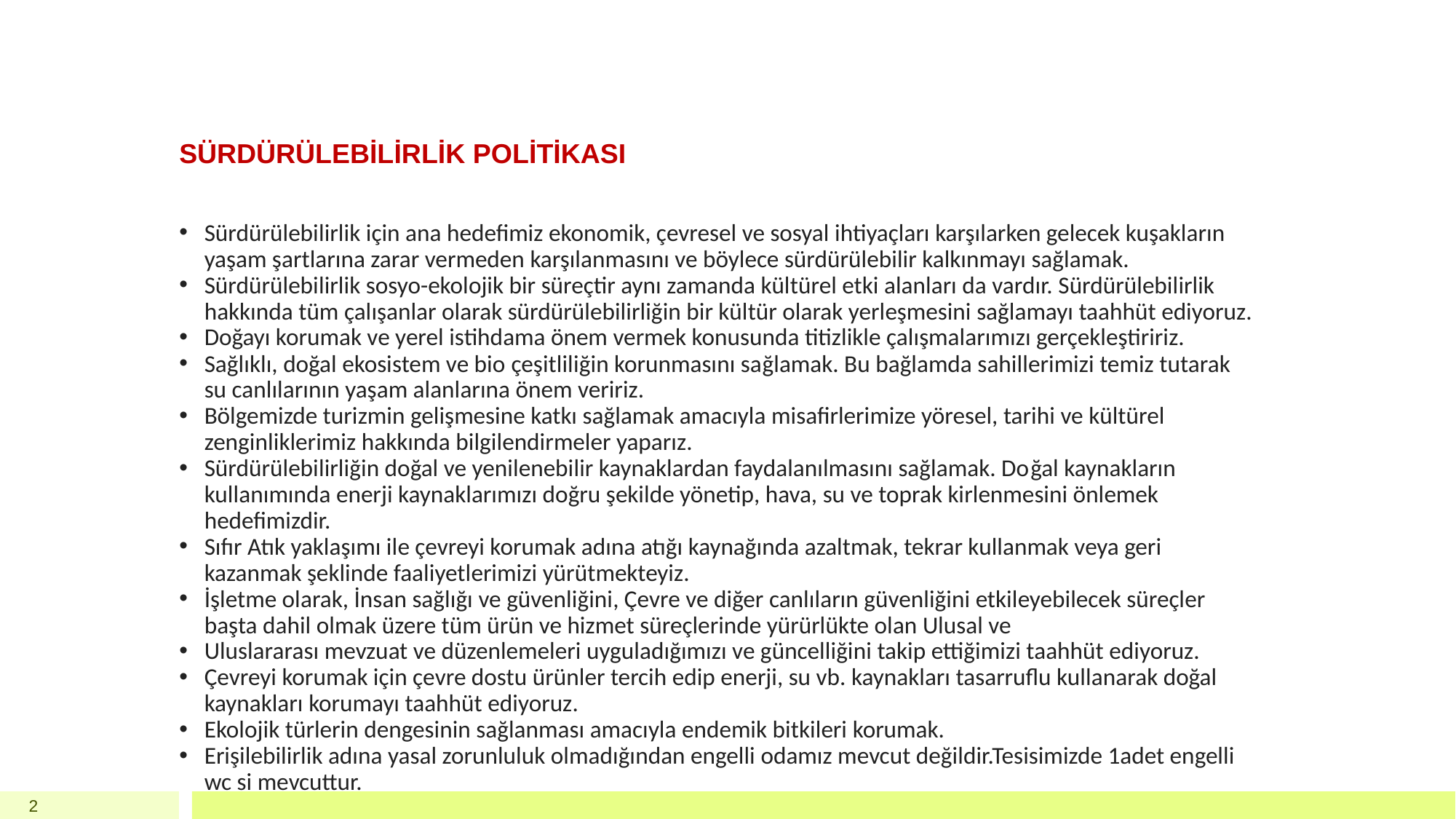

# SÜRDÜRÜLEBİLİRLİK POLİTİKASI

Sürdürülebilirlik için ana hedefimiz ekonomik, çevresel ve sosyal ihtiyaçları karşılarken gelecek kuşakların yaşam şartlarına zarar vermeden karşılanmasını ve böylece sürdürülebilir kalkınmayı sağlamak.
Sürdürülebilirlik sosyo-ekolojik bir süreçtir aynı zamanda kültürel etki alanları da vardır. Sürdürülebilirlik hakkında tüm çalışanlar olarak sürdürülebilirliğin bir kültür olarak yerleşmesini sağlamayı taahhüt ediyoruz.
Doğayı korumak ve yerel istihdama önem vermek konusunda titizlikle çalışmalarımızı gerçekleştiririz.
Sağlıklı, doğal ekosistem ve bio çeşitliliğin korunmasını sağlamak. Bu bağlamda sahillerimizi temiz tutarak su canlılarının yaşam alanlarına önem veririz.
Bölgemizde turizmin gelişmesine katkı sağlamak amacıyla misafirlerimize yöresel, tarihi ve kültürel zenginliklerimiz hakkında bilgilendirmeler yaparız.
Sürdürülebilirliğin doğal ve yenilenebilir kaynaklardan faydalanılmasını sağlamak. Doğal kaynakların kullanımında enerji kaynaklarımızı doğru şekilde yönetip, hava, su ve toprak kirlenmesini önlemek hedefimizdir.
Sıfır Atık yaklaşımı ile çevreyi korumak adına atığı kaynağında azaltmak, tekrar kullanmak veya geri kazanmak şeklinde faaliyetlerimizi yürütmekteyiz.
İşletme olarak, İnsan sağlığı ve güvenliğini, Çevre ve diğer canlıların güvenliğini etkileyebilecek süreçler başta dahil olmak üzere tüm ürün ve hizmet süreçlerinde yürürlükte olan Ulusal ve
Uluslararası mevzuat ve düzenlemeleri uyguladığımızı ve güncelliğini takip ettiğimizi taahhüt ediyoruz.
Çevreyi korumak için çevre dostu ürünler tercih edip enerji, su vb. kaynakları tasarruflu kullanarak doğal kaynakları korumayı taahhüt ediyoruz.
Ekolojik türlerin dengesinin sağlanması amacıyla endemik bitkileri korumak.
Erişilebilirlik adına yasal zorunluluk olmadığından engelli odamız mevcut değildir.Tesisimizde 1adet engelli wc si mevcuttur.

2